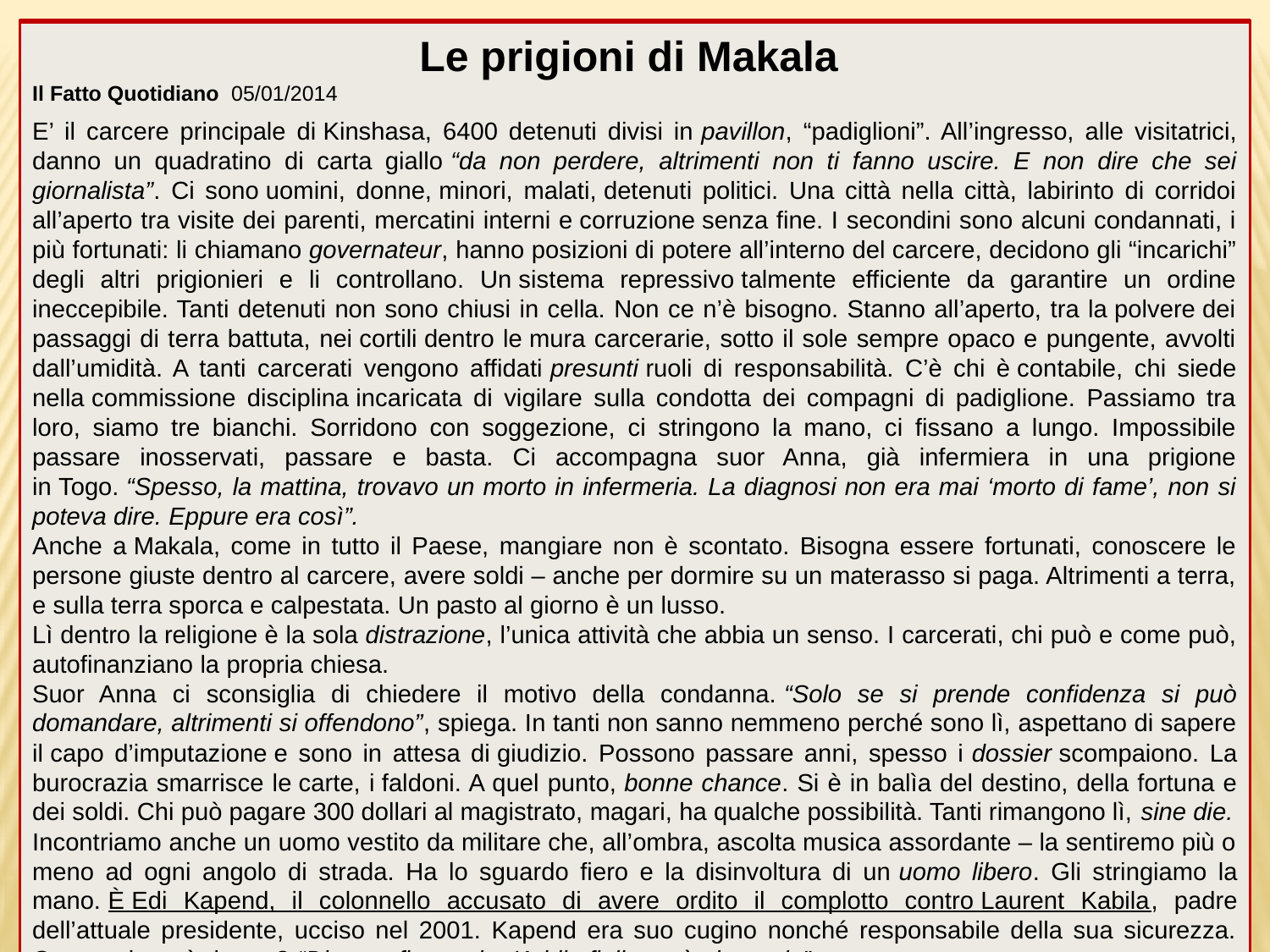

Inoltre, bisogna capire che gli stupri non distruggono solo il fisico di chi li subisce, ma l’intera società. Le donne, dopo essere state abusate, vengono considerate colpevoli per ciò che è successo loro: vengono ripudiate dai mariti e i figli restano abbandonati a se stessi. E a commettere queste atrocità non sono solo dei banditi o dei “ribelli”, ma anche chi dovrebbe impedire che avvengano”.
Le prigioni di Makala
Il Fatto Quotidiano  05/01/2014
E’ il carcere principale di Kinshasa, 6400 detenuti divisi in pavillon, “padiglioni”. All’ingresso, alle visitatrici, danno un quadratino di carta giallo “da non perdere, altrimenti non ti fanno uscire. E non dire che sei giornalista”. Ci sono uomini, donne, minori, malati, detenuti politici. Una città nella città, labirinto di corridoi all’aperto tra visite dei parenti, mercatini interni e corruzione senza fine. I secondini sono alcuni condannati, i più fortunati: li chiamano governateur, hanno posizioni di potere all’interno del carcere, decidono gli “incarichi” degli altri prigionieri e li controllano. Un sistema repressivo talmente efficiente da garantire un ordine ineccepibile. Tanti detenuti non sono chiusi in cella. Non ce n’è bisogno. Stanno all’aperto, tra la polvere dei passaggi di terra battuta, nei cortili dentro le mura carcerarie, sotto il sole sempre opaco e pungente, avvolti dall’umidità. A tanti carcerati vengono affidati presunti ruoli di responsabilità. C’è chi è contabile, chi siede nella commissione disciplina incaricata di vigilare sulla condotta dei compagni di padiglione. Passiamo tra loro, siamo tre bianchi. Sorridono con soggezione, ci stringono la mano, ci fissano a lungo. Impossibile passare inosservati, passare e basta. Ci accompagna suor Anna, già infermiera in una prigione in Togo. “Spesso, la mattina, trovavo un morto in infermeria. La diagnosi non era mai ‘morto di fame’, non si poteva dire. Eppure era così”.
Anche a Makala, come in tutto il Paese, mangiare non è scontato. Bisogna essere fortunati, conoscere le persone giuste dentro al carcere, avere soldi – anche per dormire su un materasso si paga. Altrimenti a terra, e sulla terra sporca e calpestata. Un pasto al giorno è un lusso.
Lì dentro la religione è la sola distrazione, l’unica attività che abbia un senso. I carcerati, chi può e come può, autofinanziano la propria chiesa.
Suor Anna ci sconsiglia di chiedere il motivo della condanna. “Solo se si prende confidenza si può domandare, altrimenti si offendono”, spiega. In tanti non sanno nemmeno perché sono lì, aspettano di sapere il capo d’imputazione e sono in attesa di giudizio. Possono passare anni, spesso i dossier scompaiono. La burocrazia smarrisce le carte, i faldoni. A quel punto, bonne chance. Si è in balìa del destino, della fortuna e dei soldi. Chi può pagare 300 dollari al magistrato, magari, ha qualche possibilità. Tanti rimangono lì, sine die.
Incontriamo anche un uomo vestito da militare che, all’ombra, ascolta musica assordante – la sentiremo più o meno ad ogni angolo di strada. Ha lo sguardo fiero e la disinvoltura di un uomo libero. Gli stringiamo la mano. È Edi Kapend, il colonnello accusato di avere ordito il complotto contro Laurent Kabila, padre dell’attuale presidente, ucciso nel 2001. Kapend era suo cugino nonché responsabile della sua sicurezza. Quanto rimarrà dentro? “Di certo fino a che Kabila figlio sarà al mondo”.